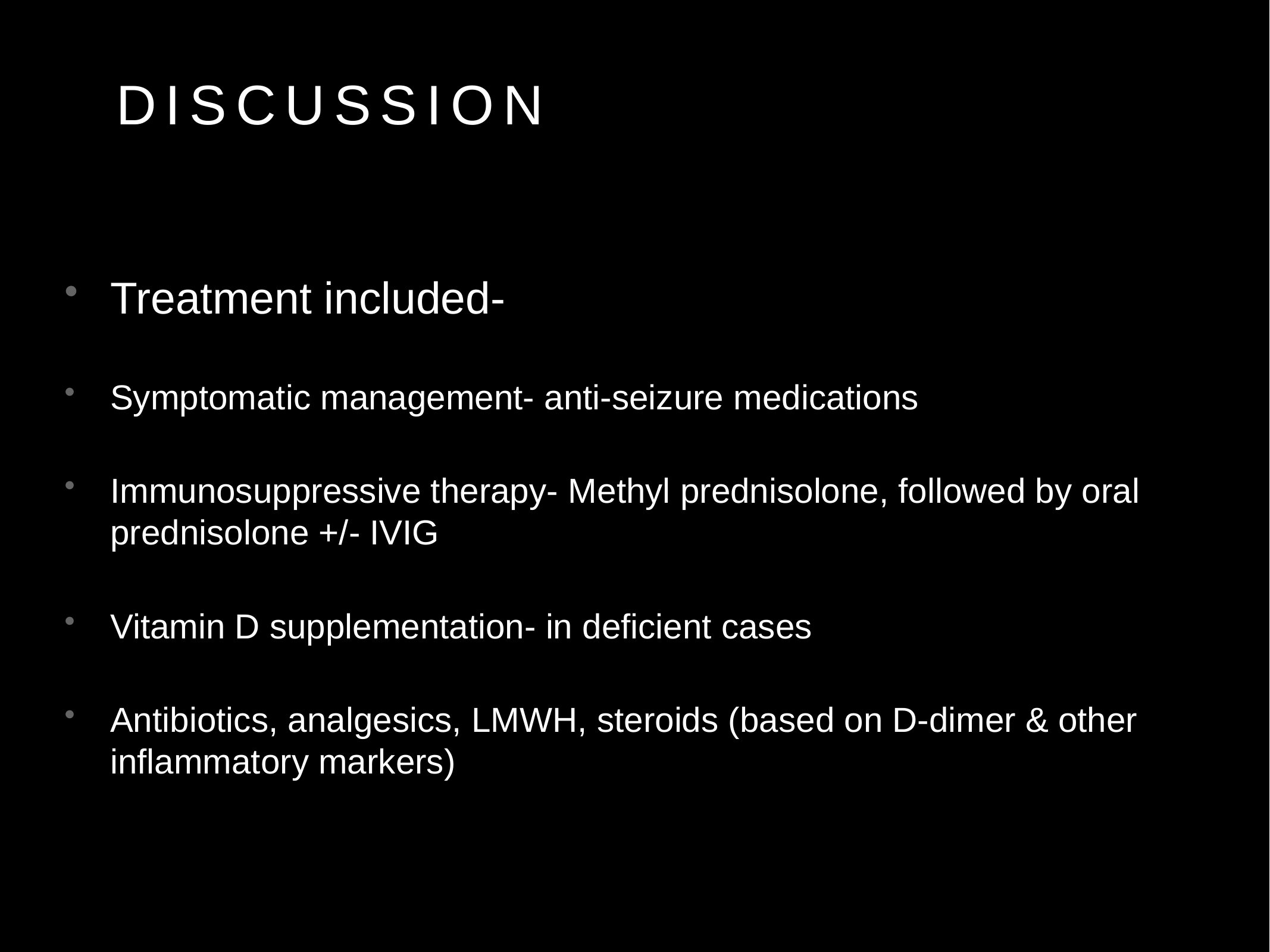

# Discussion
Treatment included-
Symptomatic management- anti-seizure medications
Immunosuppressive therapy- Methyl prednisolone, followed by oral prednisolone +/- IVIG
Vitamin D supplementation- in deficient cases
Antibiotics, analgesics, LMWH, steroids (based on D-dimer & other inflammatory markers)